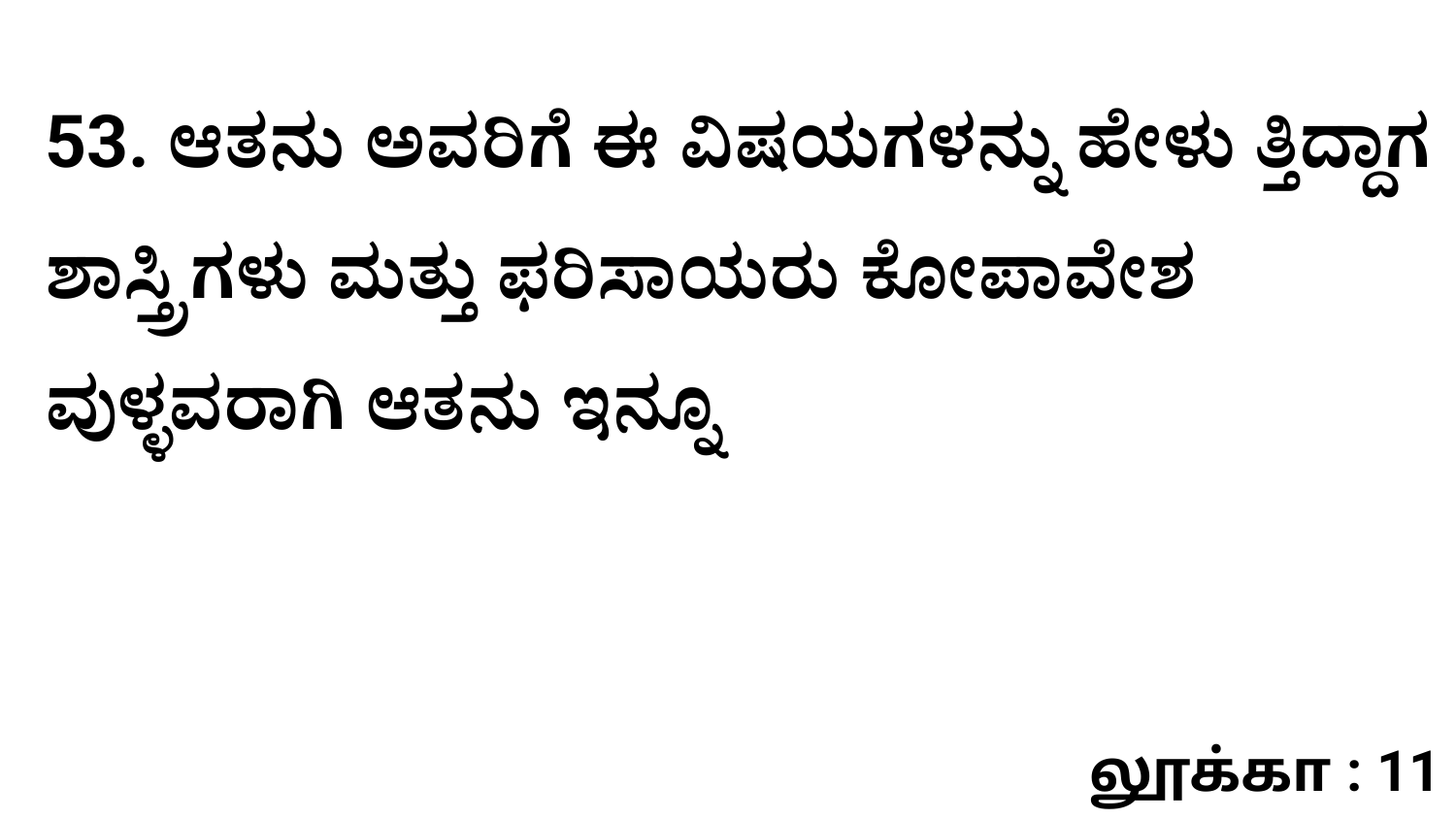

53. ಆತನು ಅವರಿಗೆ ಈ ವಿಷಯಗಳನ್ನು ಹೇಳು ತ್ತಿದ್ದಾಗ ಶಾಸ್ತ್ರಿಗಳು ಮತ್ತು ಫರಿಸಾಯರು ಕೋಪಾವೇಶ ವುಳ್ಳವರಾಗಿ ಆತನು ಇನ್ನೂ
லூக்கா : 11